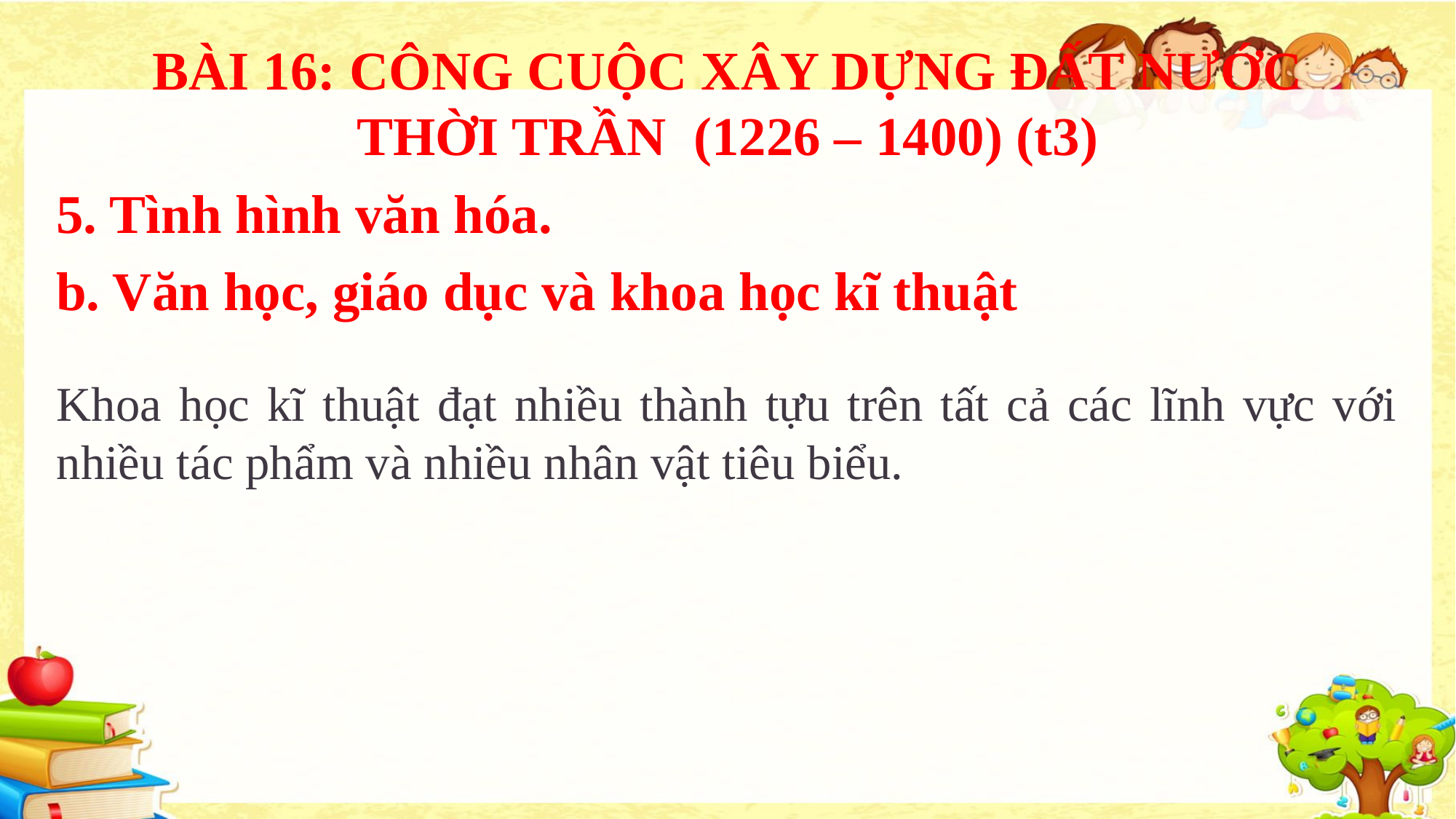

BÀI 16: CÔNG CUỘC XÂY DỰNG ĐẤT NƯỚC THỜI TRẦN  (1226 – 1400) (t3)
5. Tình hình văn hóa.
b. Văn học, giáo dục và khoa học kĩ thuật
Khoa học kĩ thuật đạt nhiều thành tựu trên tất cả các lĩnh vực với nhiều tác phẩm và nhiều nhân vật tiêu biểu.